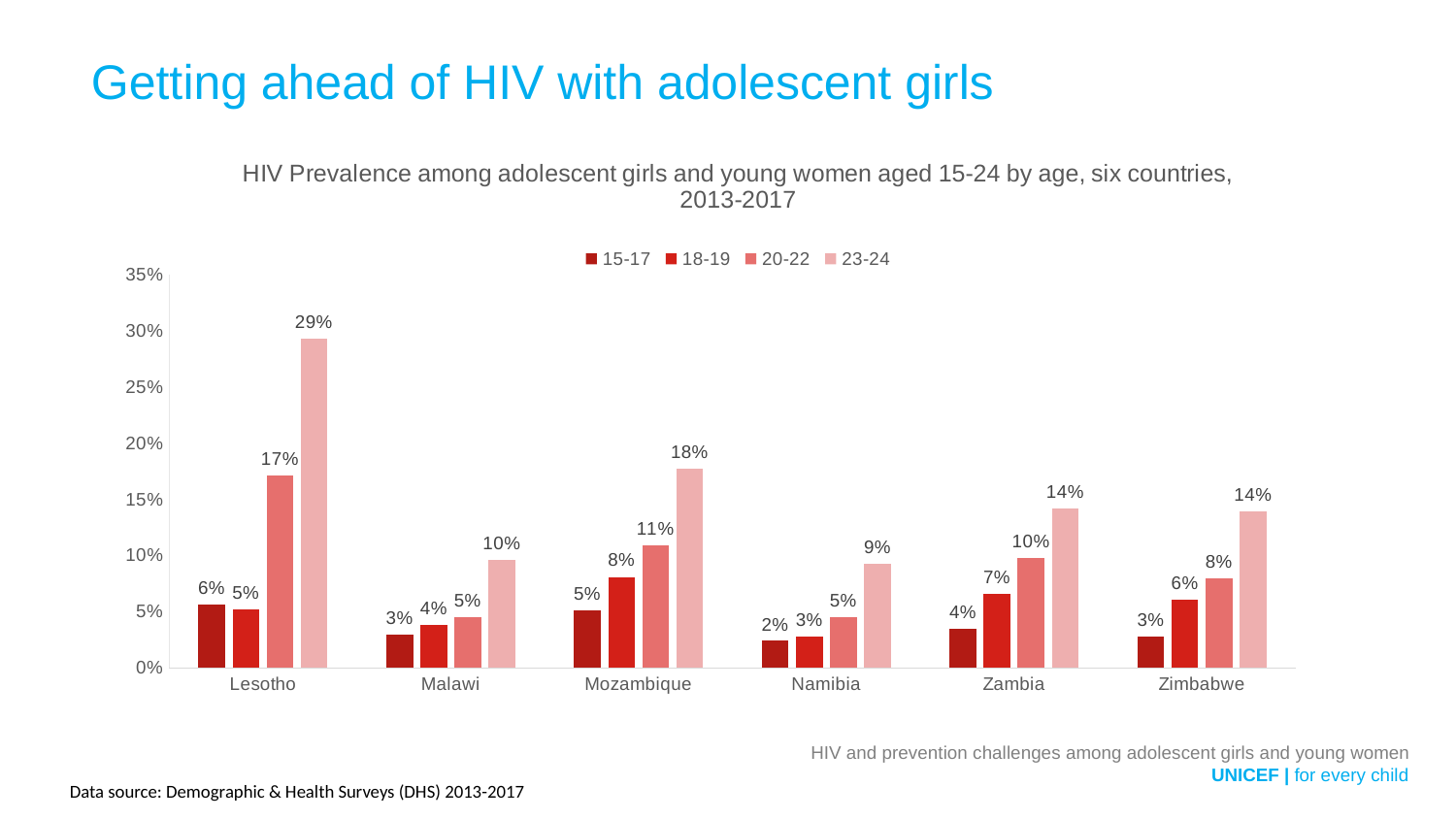

Getting ahead of HIV with adolescent girls

### Chart: HIV Prevalence among adolescent girls and young women aged 15-24 by age, six countries, 2013-2017

| Category | 15-17 | 18-19 | 20-22 | 23-24 |
|---|---|---|---|---|
| Lesotho | 0.055999999999999994 | 0.052000000000000005 | 0.171 | 0.293 |
| Malawi | 0.03 | 0.038 | 0.045 | 0.096 |
| Mozambique | 0.051 | 0.081 | 0.109 | 0.177 |
| Namibia | 0.024 | 0.027999999999999997 | 0.045 | 0.09300000000000001 |
| Zambia | 0.035 | 0.066 | 0.098 | 0.142 |
| Zimbabwe | 0.027999999999999997 | 0.061 | 0.08 | 0.139 |
HIV and prevention challenges among adolescent girls and young women
 UNICEF | for every child
Data source: Demographic & Health Surveys (DHS) 2013-2017